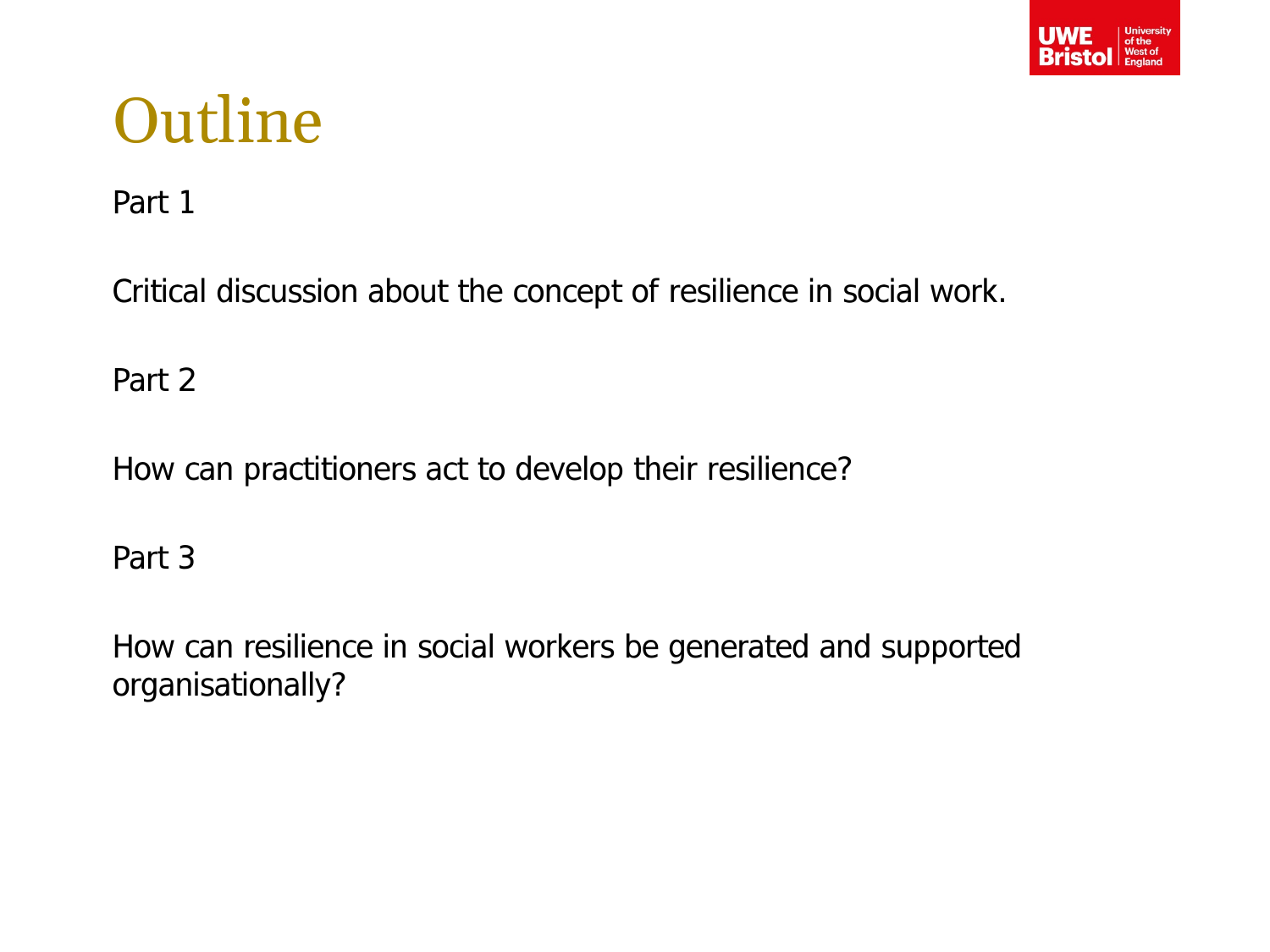

Outline
Part 1

Critical discussion about the concept of resilience in social work.

Part 2

How can practitioners act to develop their resilience?

Part 3

How can resilience in social workers be generated and supported organisationally?